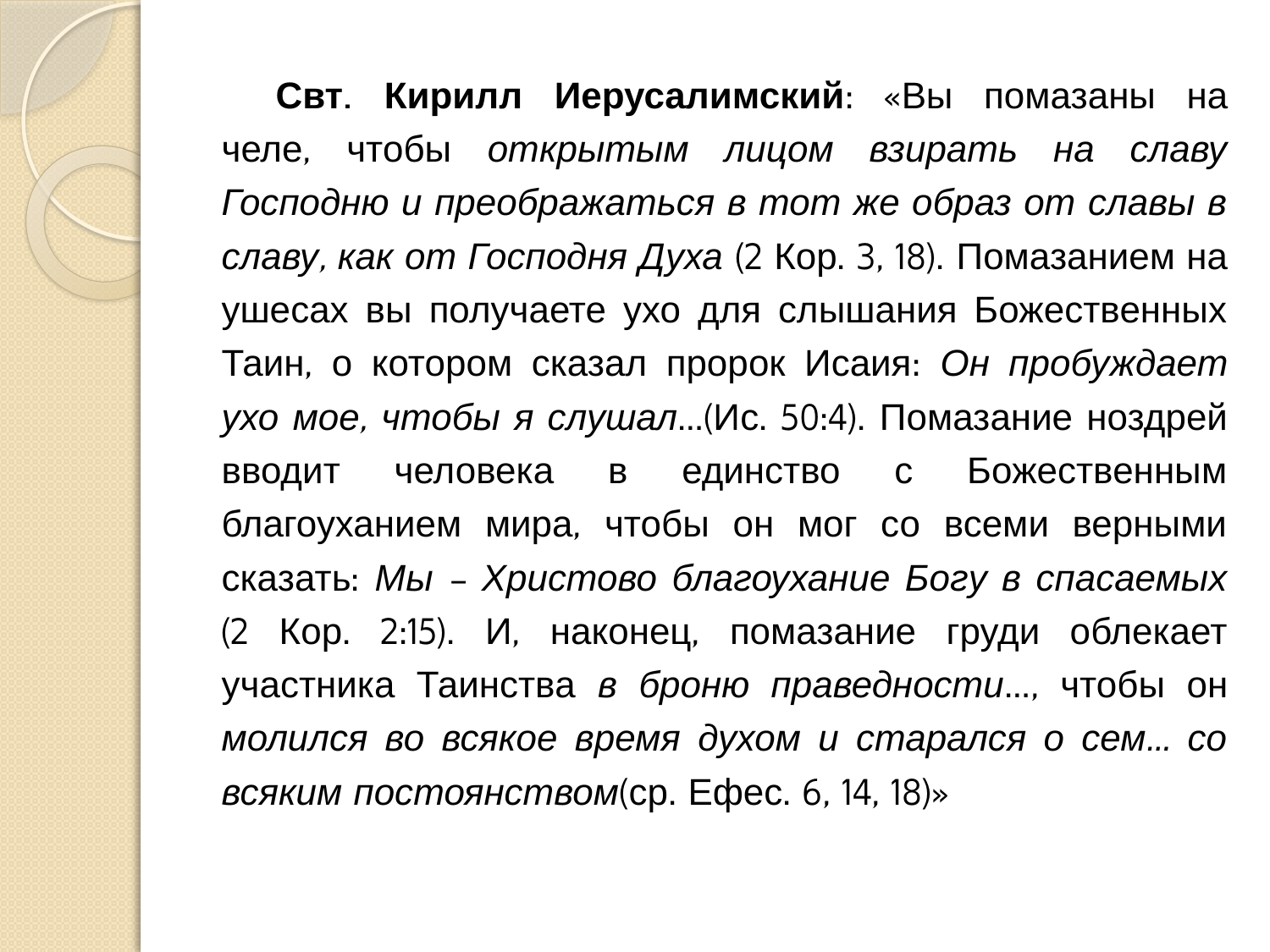

Свт. Кирилл Иерусалимский: «Вы помазаны на челе, чтобы открытым лицом взирать на славу Господню и преображаться в тот же образ от славы в славу, как от Господня Духа (2 Кор. 3, 18). Помазанием на ушесах вы получаете ухо для слышания Божественных Таин, о котором сказал пророк Исаия: Он пробуждает ухо мое, чтобы я слушал…(Ис. 50:4). Помазание ноздрей вводит человека в единство с Божественным благоуханием мира, чтобы он мог со всеми верными сказать: Мы – Христово благоухание Богу в спасаемых (2 Кор. 2:15). И, наконец, помазание груди облекает участника Таинства в броню праведности…, чтобы он молился во всякое время духом и старался о сем… со всяким постоянством(ср. Ефес. 6, 14, 18)»